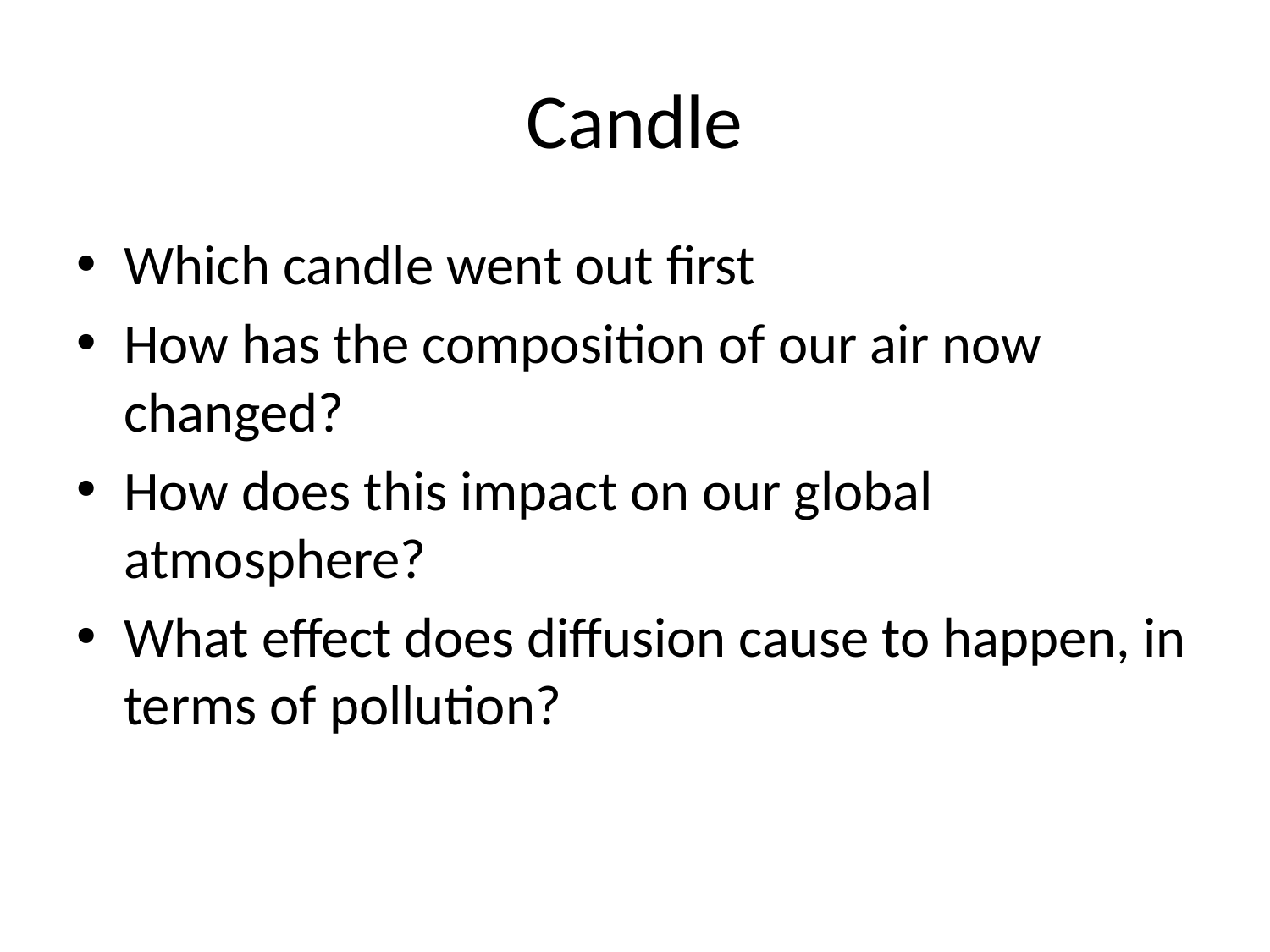

# Candle
Which candle went out first
How has the composition of our air now changed?
How does this impact on our global atmosphere?
What effect does diffusion cause to happen, in terms of pollution?